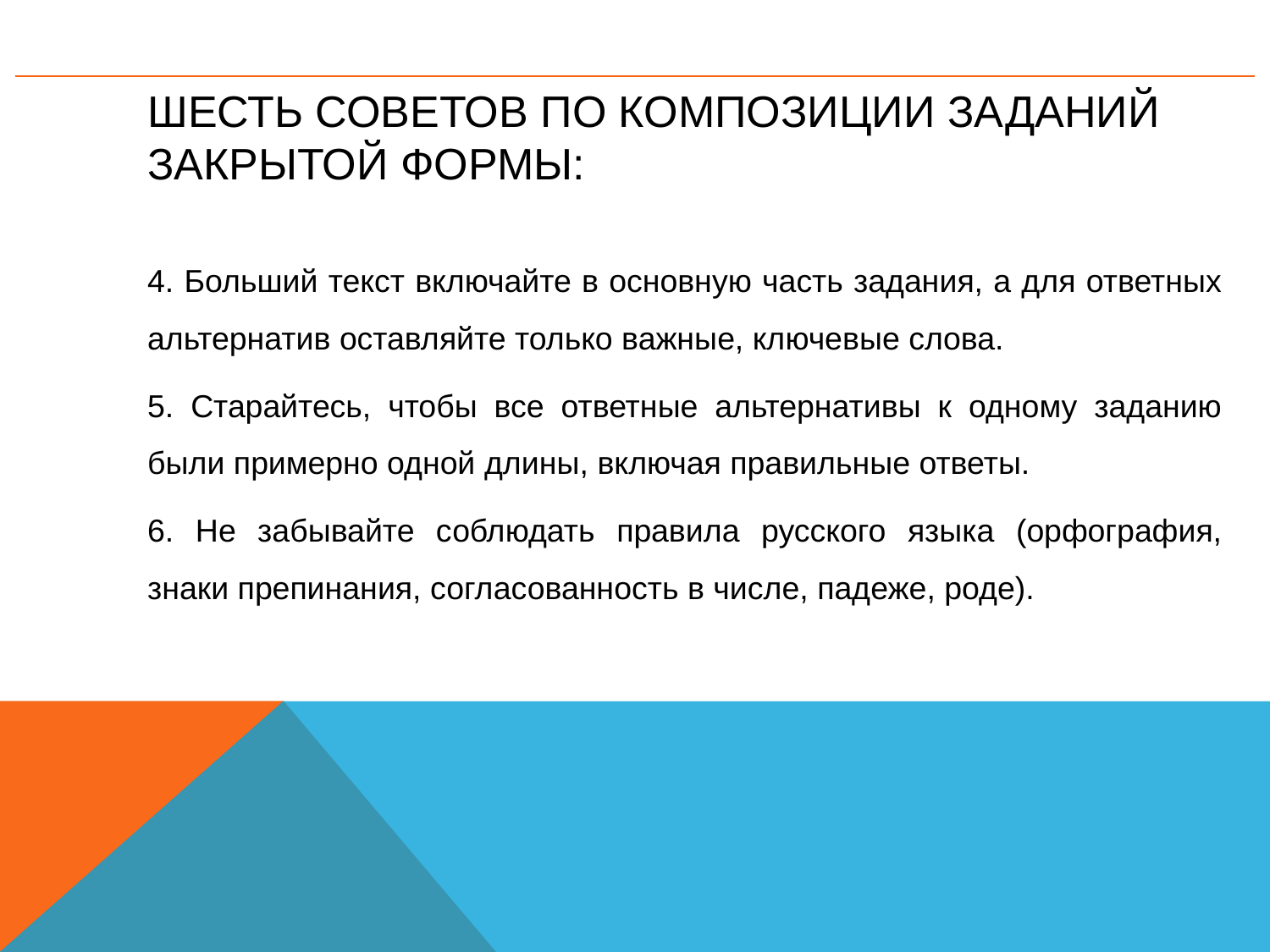

# Шесть советов по композиции заданий закрытой формы:
4. Больший текст включайте в основную часть задания, а для ответных альтернатив оставляйте только важные, ключевые слова.
5. Старайтесь, чтобы все ответные альтернативы к одному заданию были примерно одной длины, включая правильные ответы.
6. Не забывайте соблюдать правила русского языка (орфография, знаки препинания, согласованность в числе, падеже, роде).